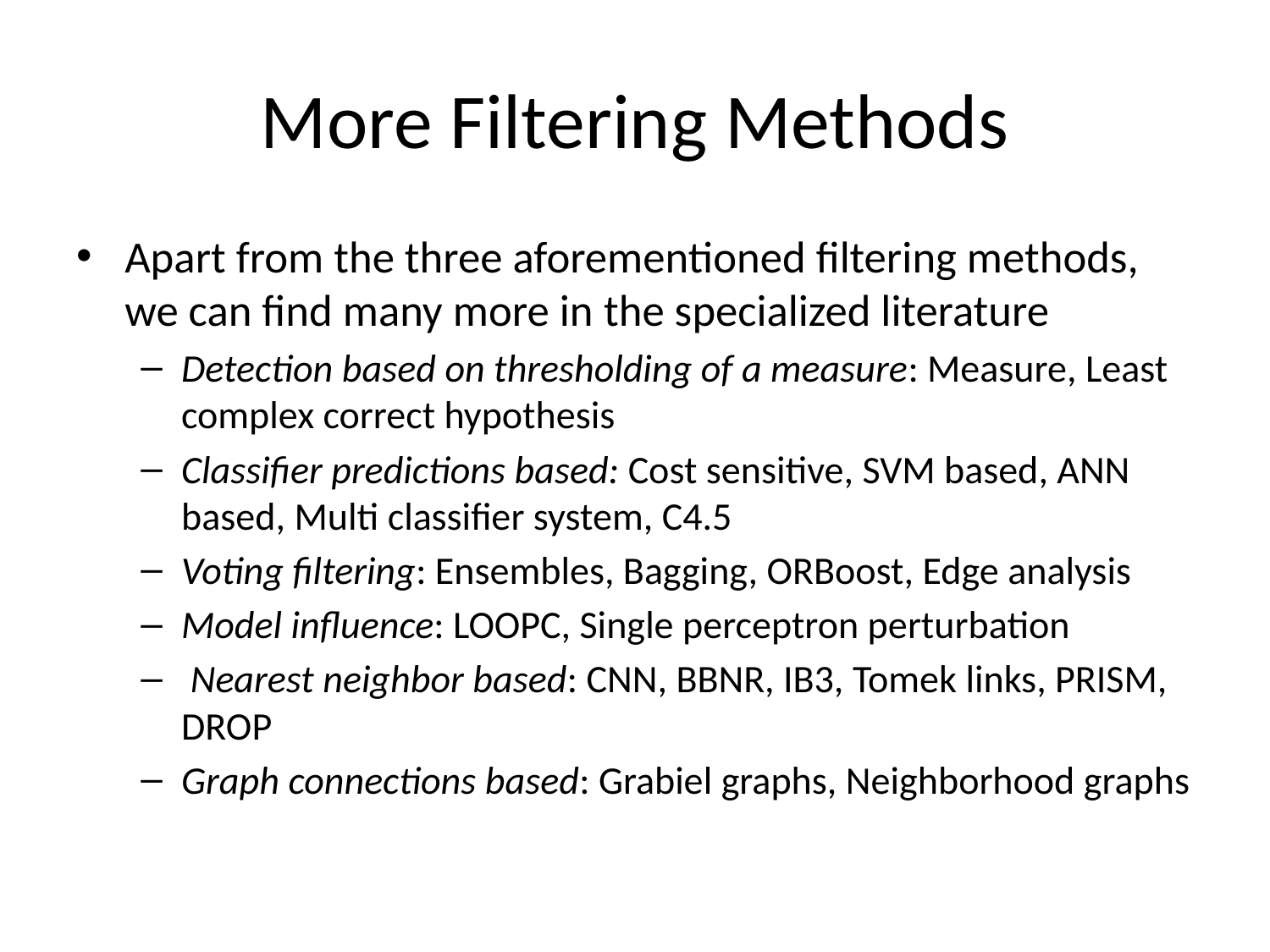

# More Filtering Methods
Apart from the three aforementioned filtering methods, we can find many more in the specialized literature
Detection based on thresholding of a measure: Measure, Least complex correct hypothesis
Classifier predictions based: Cost sensitive, SVM based, ANN based, Multi classifier system, C4.5
Voting filtering: Ensembles, Bagging, ORBoost, Edge analysis
Model influence: LOOPC, Single perceptron perturbation
 Nearest neighbor based: CNN, BBNR, IB3, Tomek links, PRISM, DROP
Graph connections based: Grabiel graphs, Neighborhood graphs